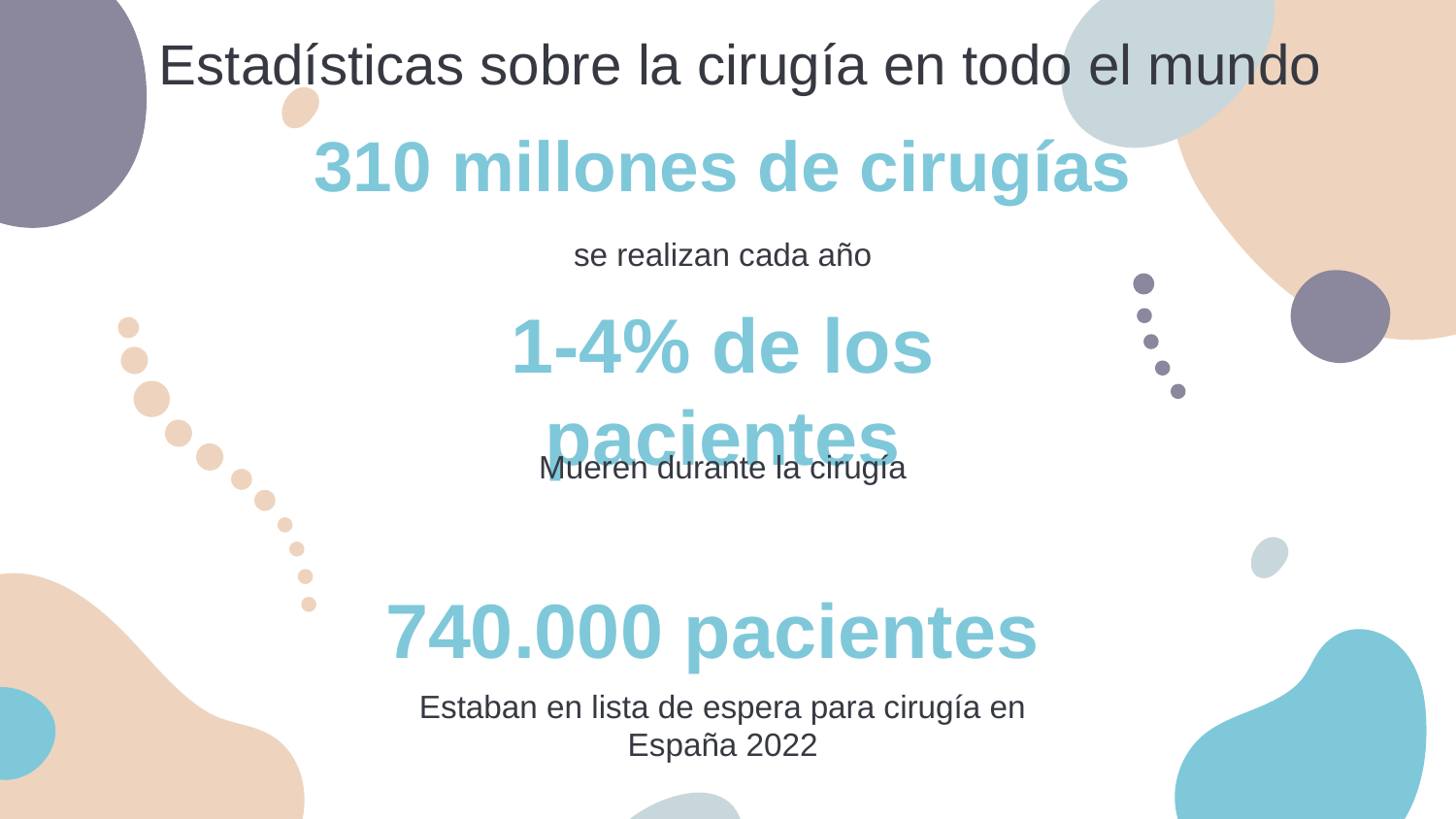

Estadísticas sobre la cirugía en todo el mundo

# 310 millones de cirugías
se realizan cada año

1-4% de los pacientes
Mueren durante la cirugía

740.000 pacientes
Estaban en lista de espera para cirugía en España 2022